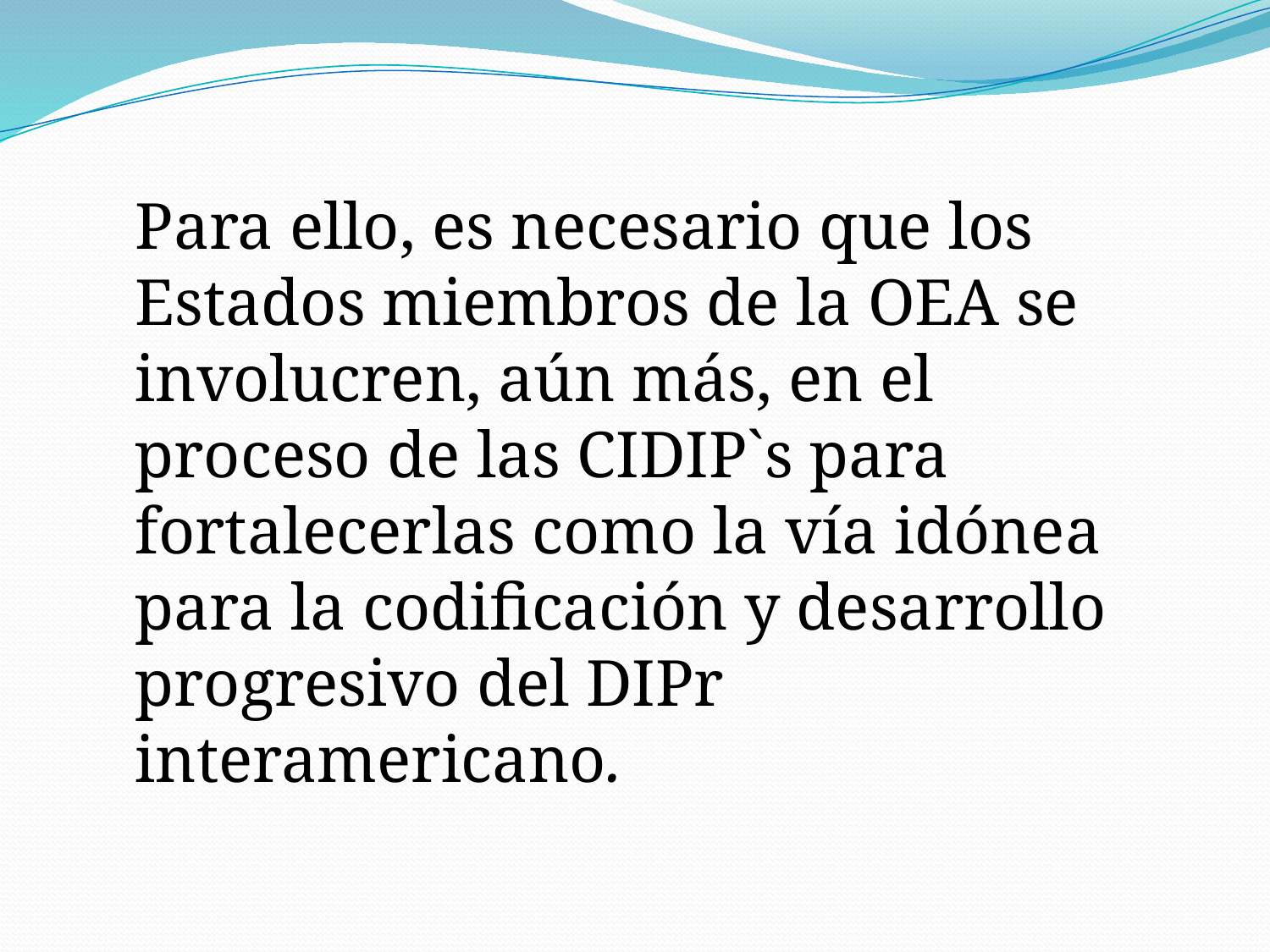

Para ello, es necesario que los Estados miembros de la OEA se involucren, aún más, en el proceso de las CIDIP`s para fortalecerlas como la vía idónea para la codificación y desarrollo progresivo del DIPr interamericano.